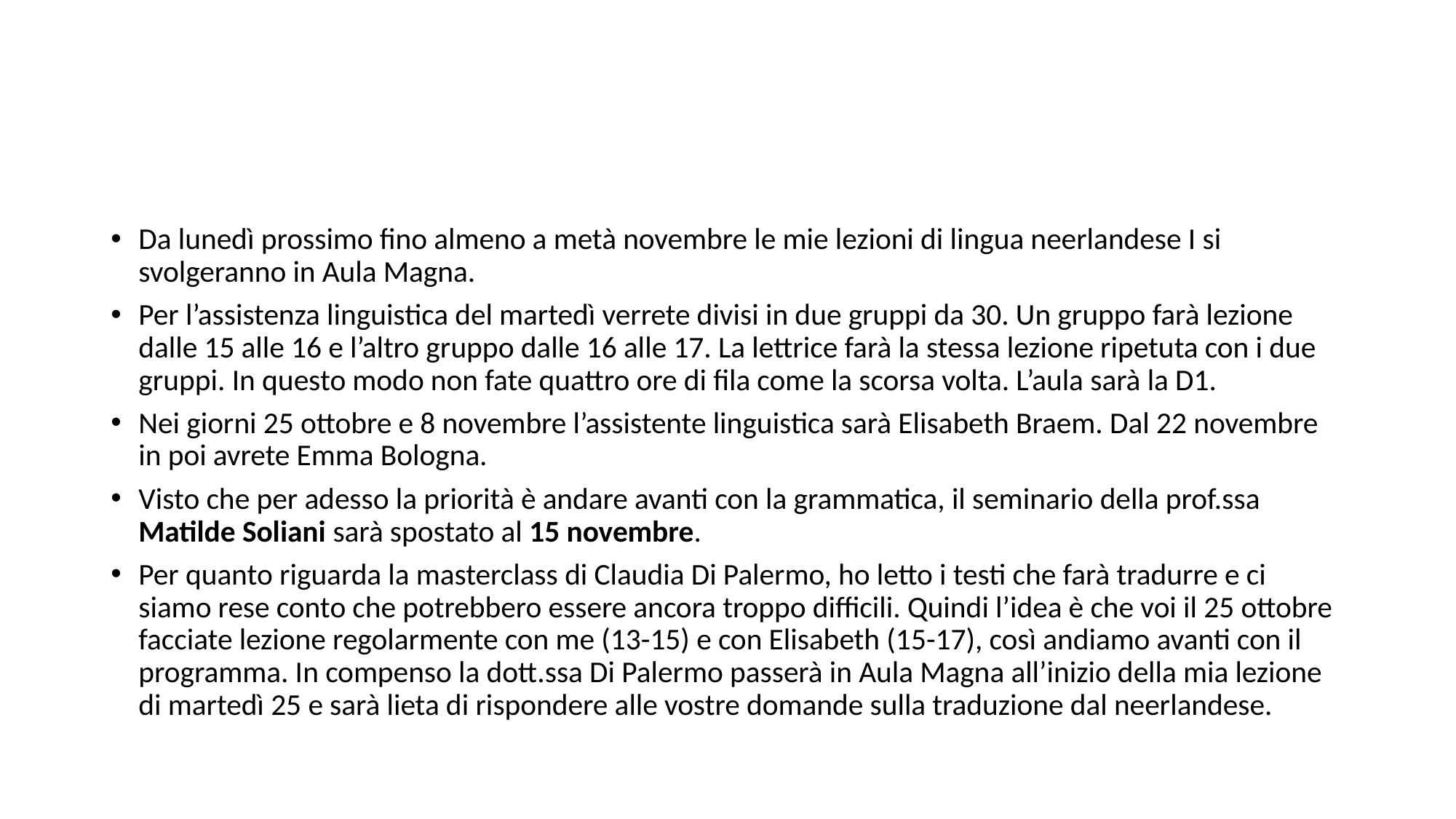

Da lunedì prossimo fino almeno a metà novembre le mie lezioni di lingua neerlandese I si svolgeranno in Aula Magna.
Per l’assistenza linguistica del martedì verrete divisi in due gruppi da 30. Un gruppo farà lezione dalle 15 alle 16 e l’altro gruppo dalle 16 alle 17. La lettrice farà la stessa lezione ripetuta con i due gruppi. In questo modo non fate quattro ore di fila come la scorsa volta. L’aula sarà la D1.
Nei giorni 25 ottobre e 8 novembre l’assistente linguistica sarà Elisabeth Braem. Dal 22 novembre in poi avrete Emma Bologna.
Visto che per adesso la priorità è andare avanti con la grammatica, il seminario della prof.ssa Matilde Soliani sarà spostato al 15 novembre.
Per quanto riguarda la masterclass di Claudia Di Palermo, ho letto i testi che farà tradurre e ci siamo rese conto che potrebbero essere ancora troppo difficili. Quindi l’idea è che voi il 25 ottobre facciate lezione regolarmente con me (13-15) e con Elisabeth (15-17), così andiamo avanti con il programma. In compenso la dott.ssa Di Palermo passerà in Aula Magna all’inizio della mia lezione di martedì 25 e sarà lieta di rispondere alle vostre domande sulla traduzione dal neerlandese.